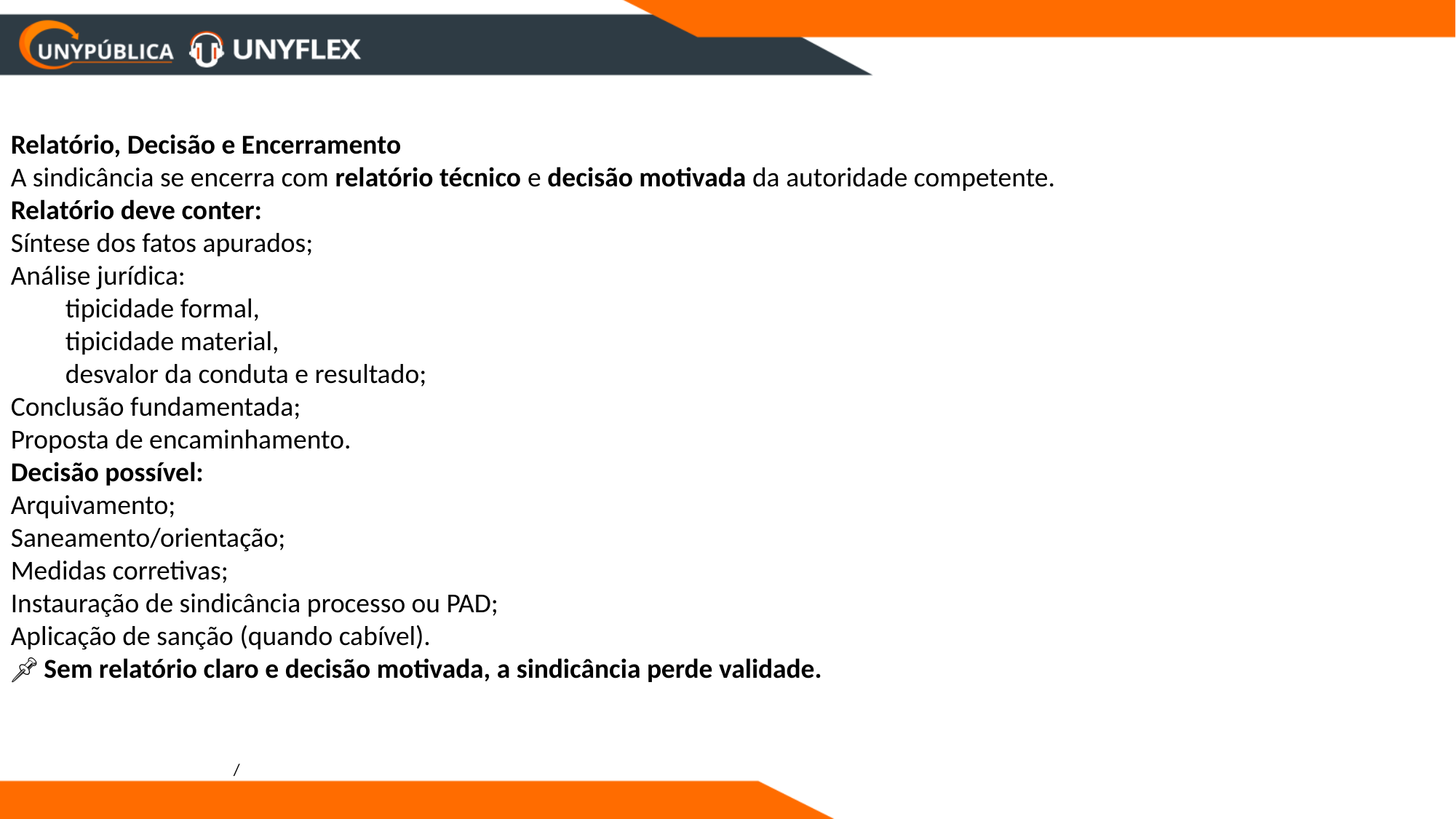

Relatório, Decisão e Encerramento
A sindicância se encerra com relatório técnico e decisão motivada da autoridade competente.
Relatório deve conter:
Síntese dos fatos apurados;
Análise jurídica:
tipicidade formal,
tipicidade material,
desvalor da conduta e resultado;
Conclusão fundamentada;
Proposta de encaminhamento.
Decisão possível:
Arquivamento;
Saneamento/orientação;
Medidas corretivas;
Instauração de sindicância processo ou PAD;
Aplicação de sanção (quando cabível).
📌 Sem relatório claro e decisão motivada, a sindicância perde validade.

/